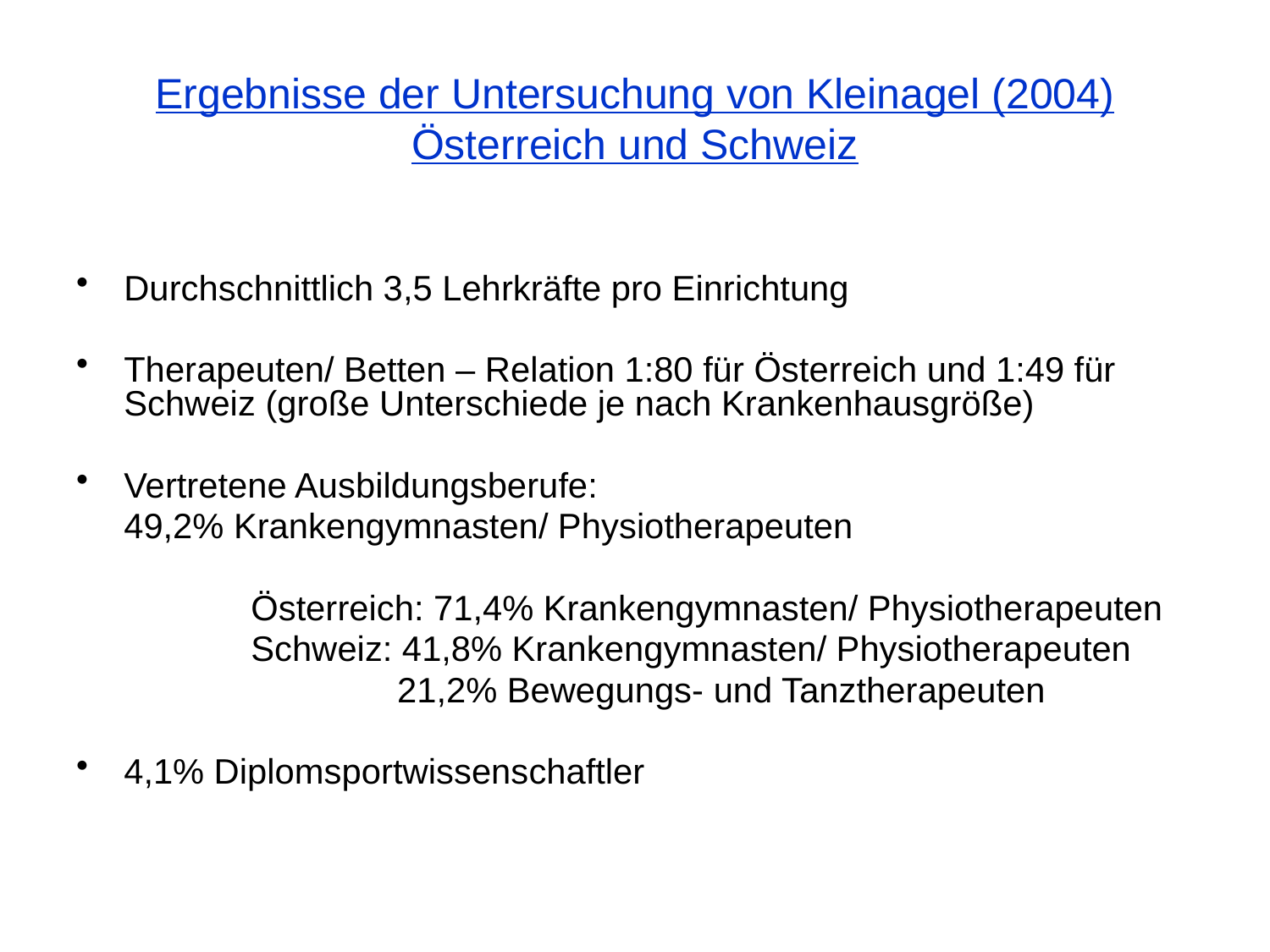

# Ergebnisse der Untersuchung von Kleinagel (2004) Österreich und Schweiz

Durchschnittlich 3,5 Lehrkräfte pro Einrichtung

Therapeuten/ Betten – Relation 1:80 für Österreich und 1:49 für Schweiz (große Unterschiede je nach Krankenhausgröße)

Vertretene Ausbildungsberufe:
	49,2% Krankengymnasten/ Physiotherapeuten

		Österreich: 71,4% Krankengymnasten/ Physiotherapeuten
		Schweiz: 41,8% Krankengymnasten/ Physiotherapeuten
			  21,2% Bewegungs- und Tanztherapeuten

4,1% Diplomsportwissenschaftler